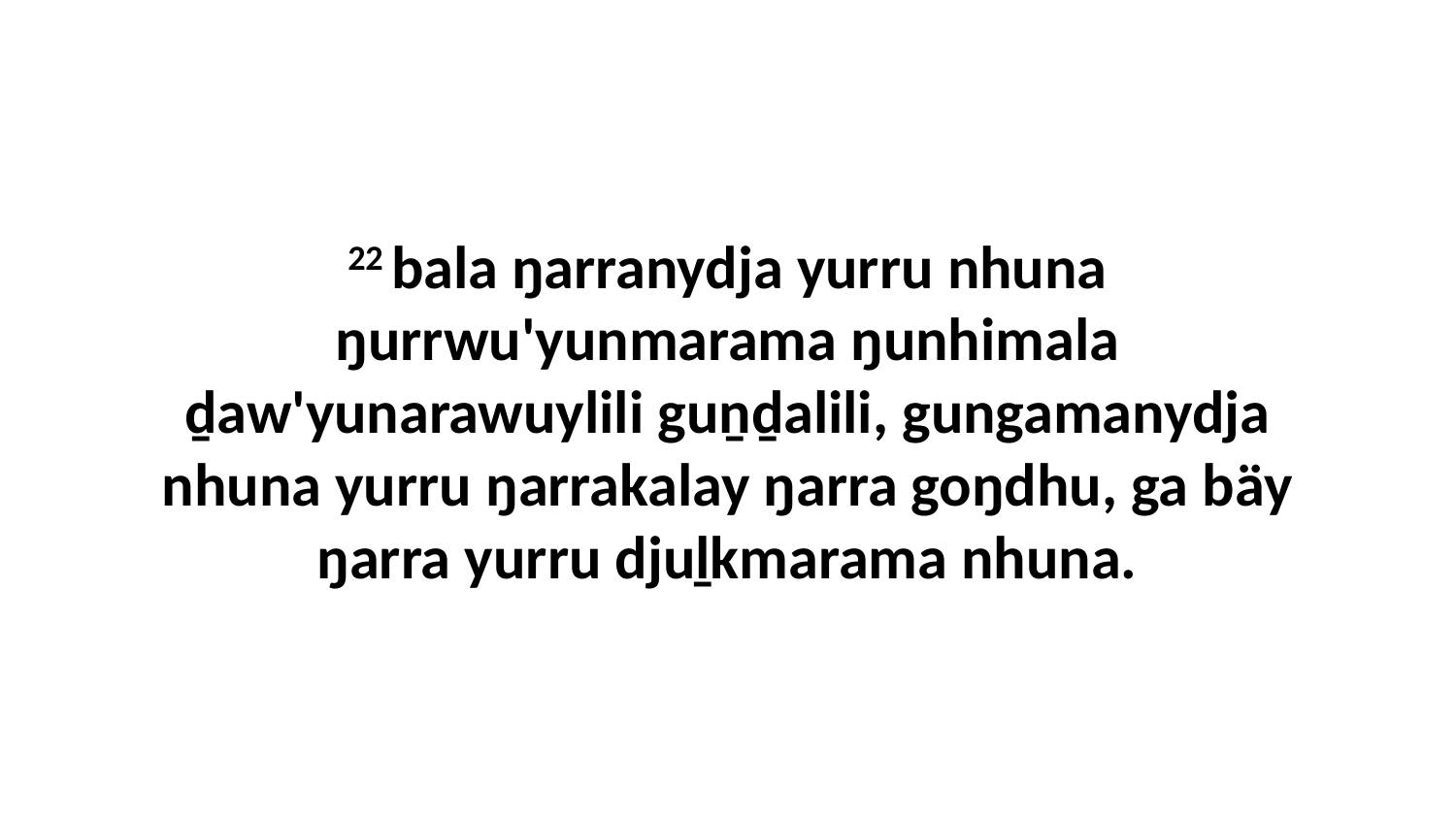

22 bala ŋarranydja yurru nhuna ŋurrwu'yunmarama ŋunhimala ḏaw'yunarawuylili guṉḏalili, gungamanydja nhuna yurru ŋarrakalay ŋarra goŋdhu, ga bäy ŋarra yurru djuḻkmarama nhuna.